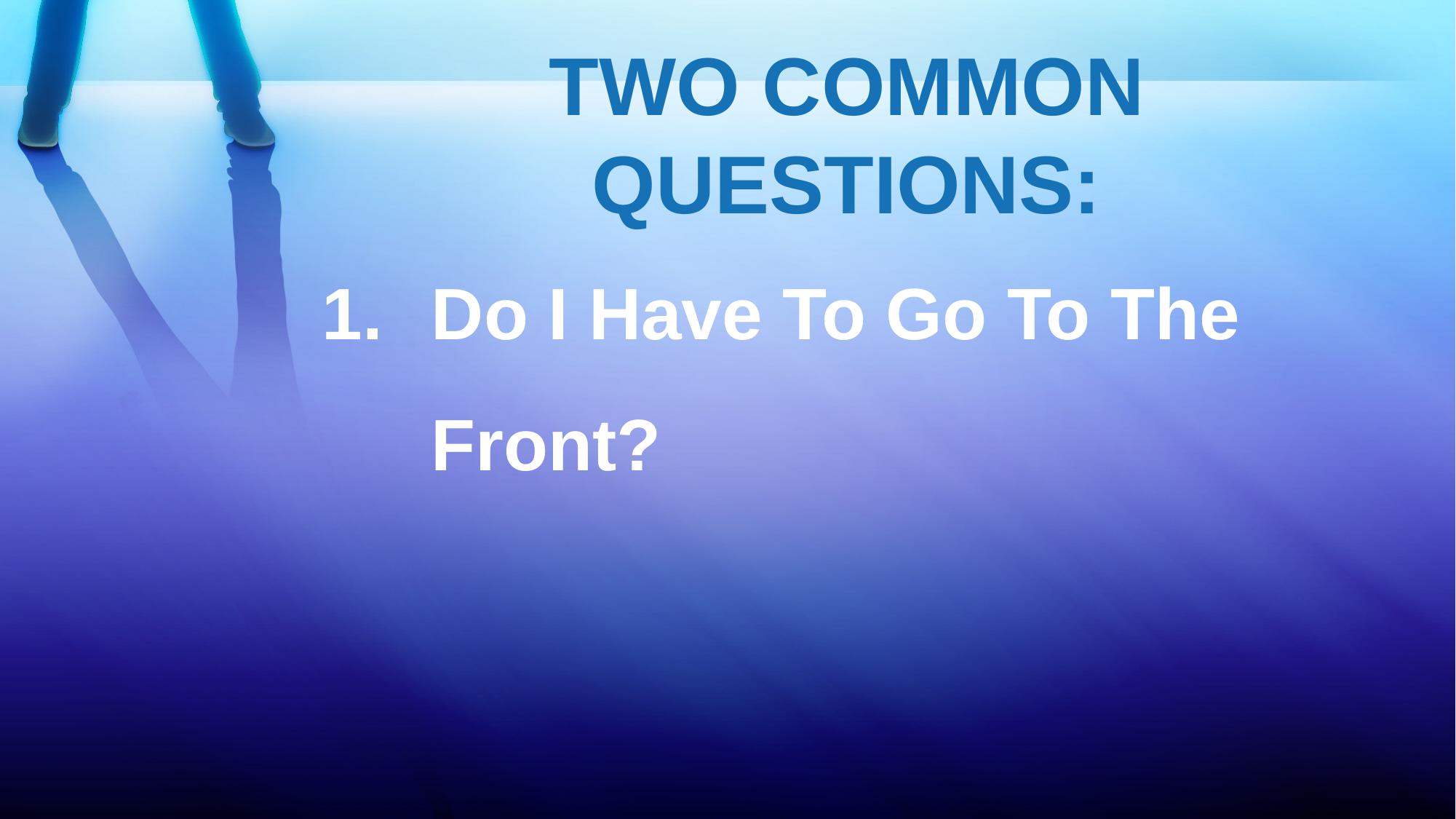

TWO COMMON QUESTIONS:
Do I Have To Go To The Front?